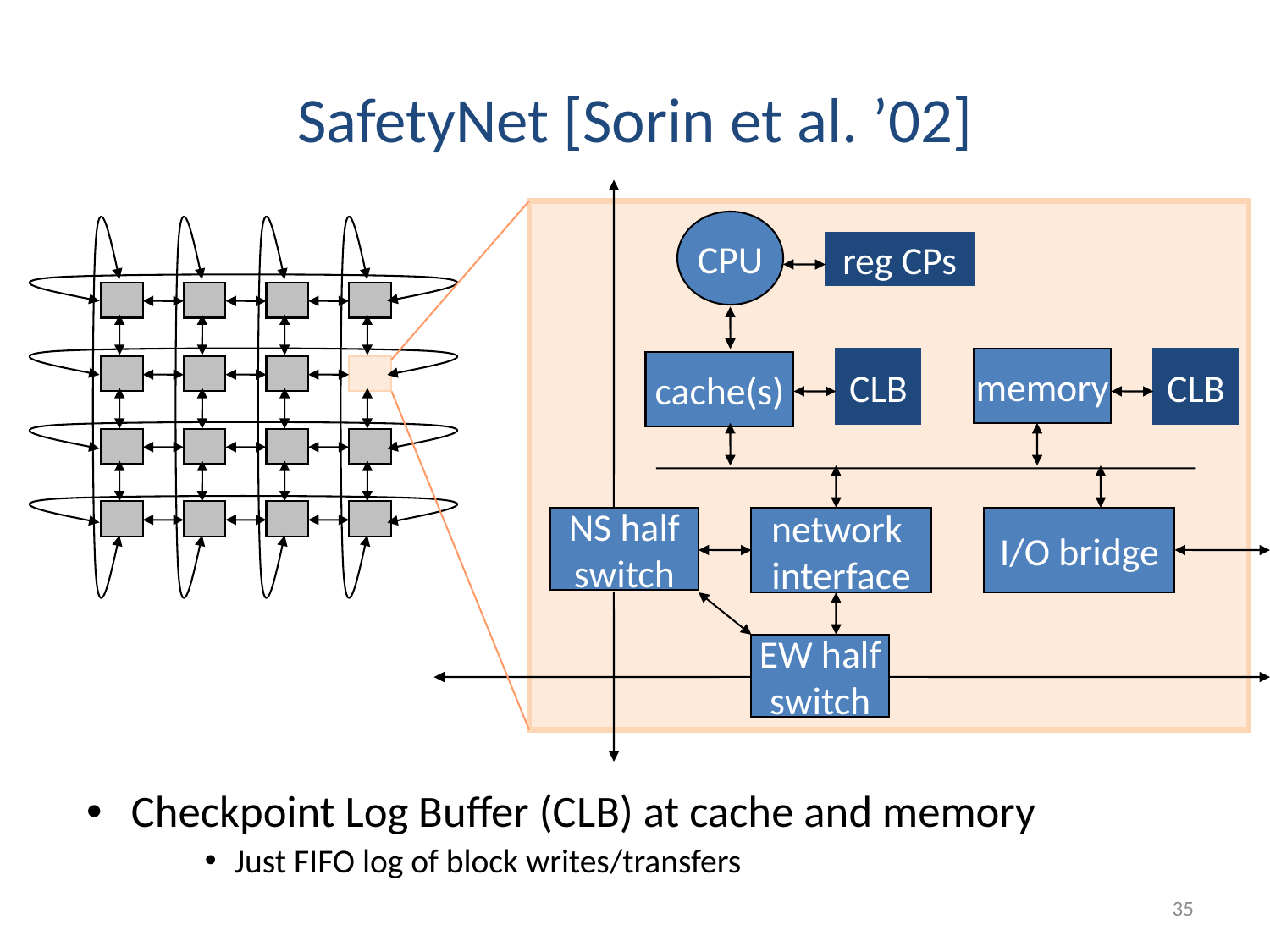

# SafetyNet [Sorin et al. ’02]

CPU
reg CPs

CLB
memory
CLB
cache(s)

NS half
switch
I/O bridge
network
interface

EW half
switch

Checkpoint Log Buffer (CLB) at cache and memory
Just FIFO log of block writes/transfers

35